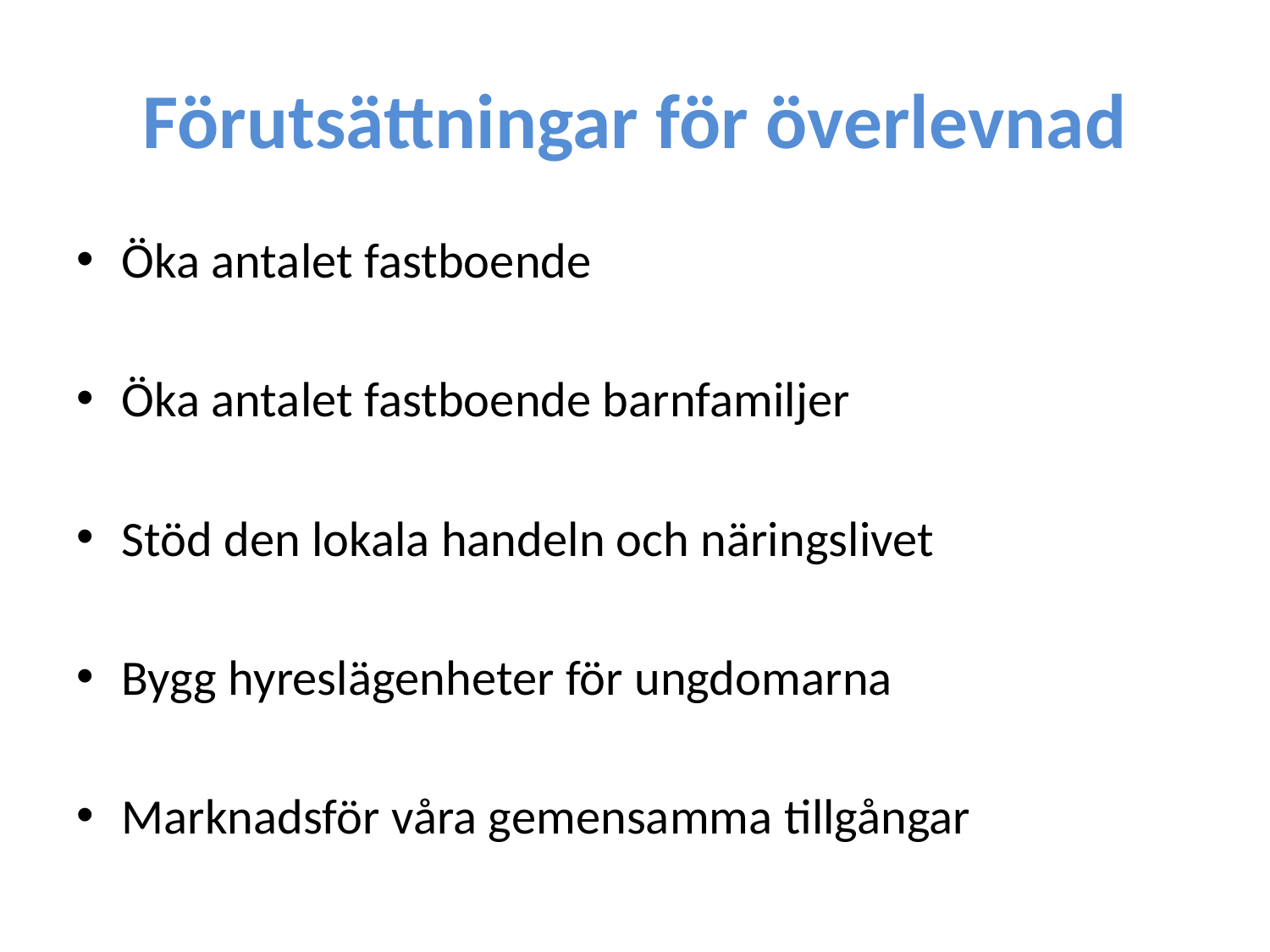

# Förutsättningar för överlevnad
Öka antalet fastboende

Öka antalet fastboende barnfamiljer

Stöd den lokala handeln och näringslivet

Bygg hyreslägenheter för ungdomarna

Marknadsför våra gemensamma tillgångar